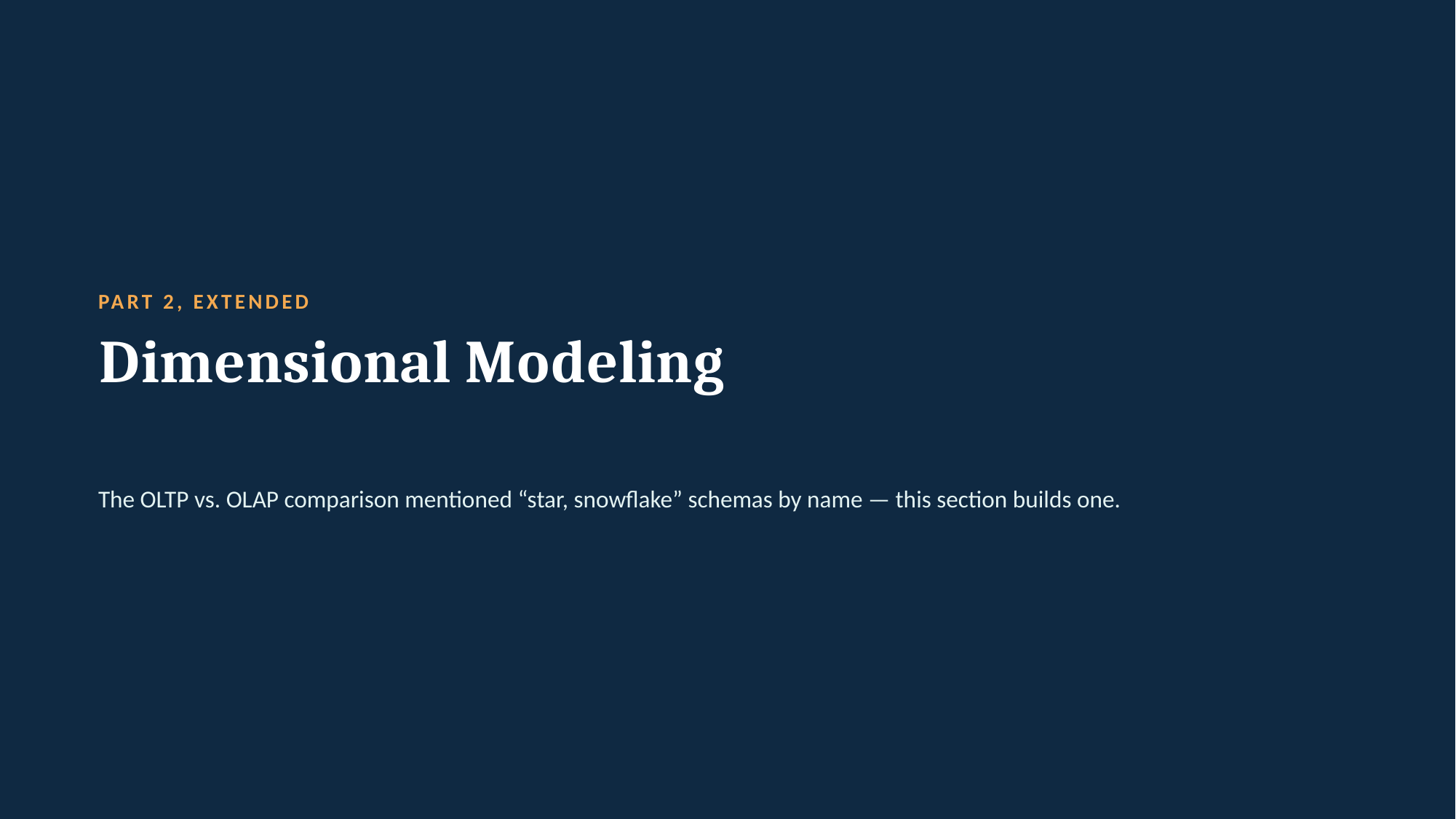

PART 2, EXTENDED
Dimensional Modeling
The OLTP vs. OLAP comparison mentioned “star, snowflake” schemas by name — this section builds one.